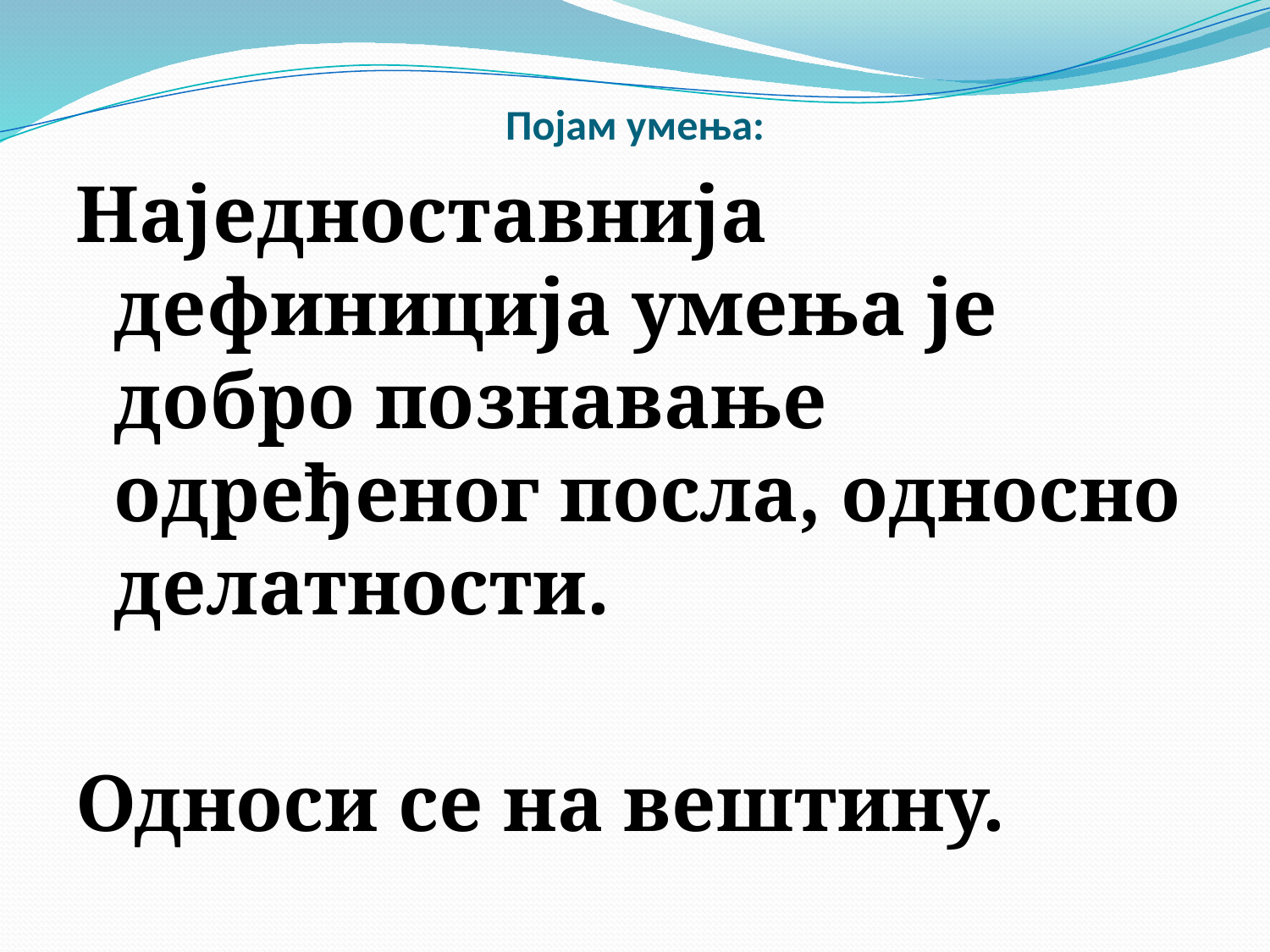

# Појам умења:
Наједноставнија дефиниција умења је добро познавање одређеног посла, односно делатности.

Односи се на вештину.